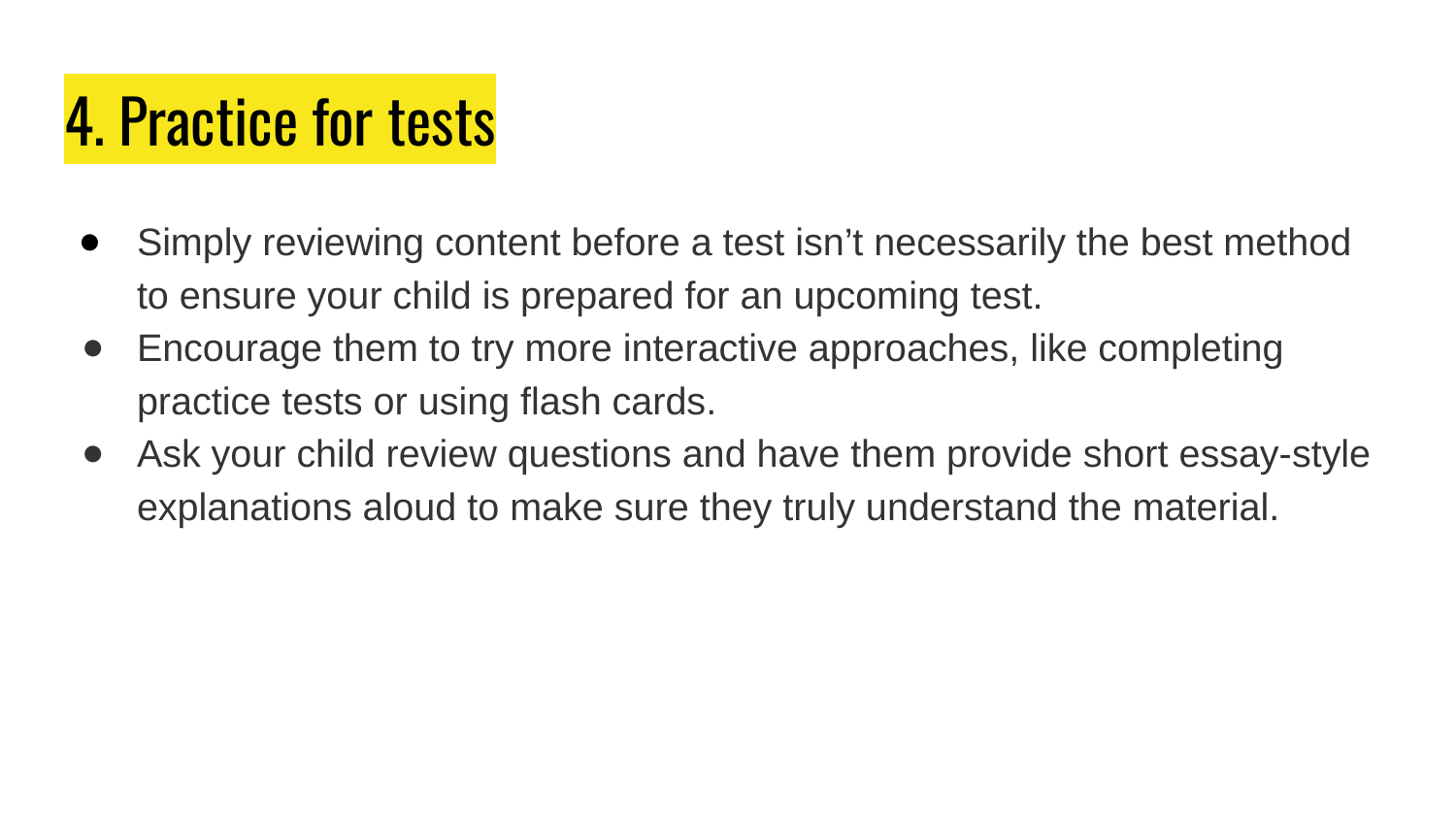

# 4. Practice for tests
Simply reviewing content before a test isn’t necessarily the best method to ensure your child is prepared for an upcoming test.
Encourage them to try more interactive approaches, like completing practice tests or using flash cards.
Ask your child review questions and have them provide short essay-style explanations aloud to make sure they truly understand the material.